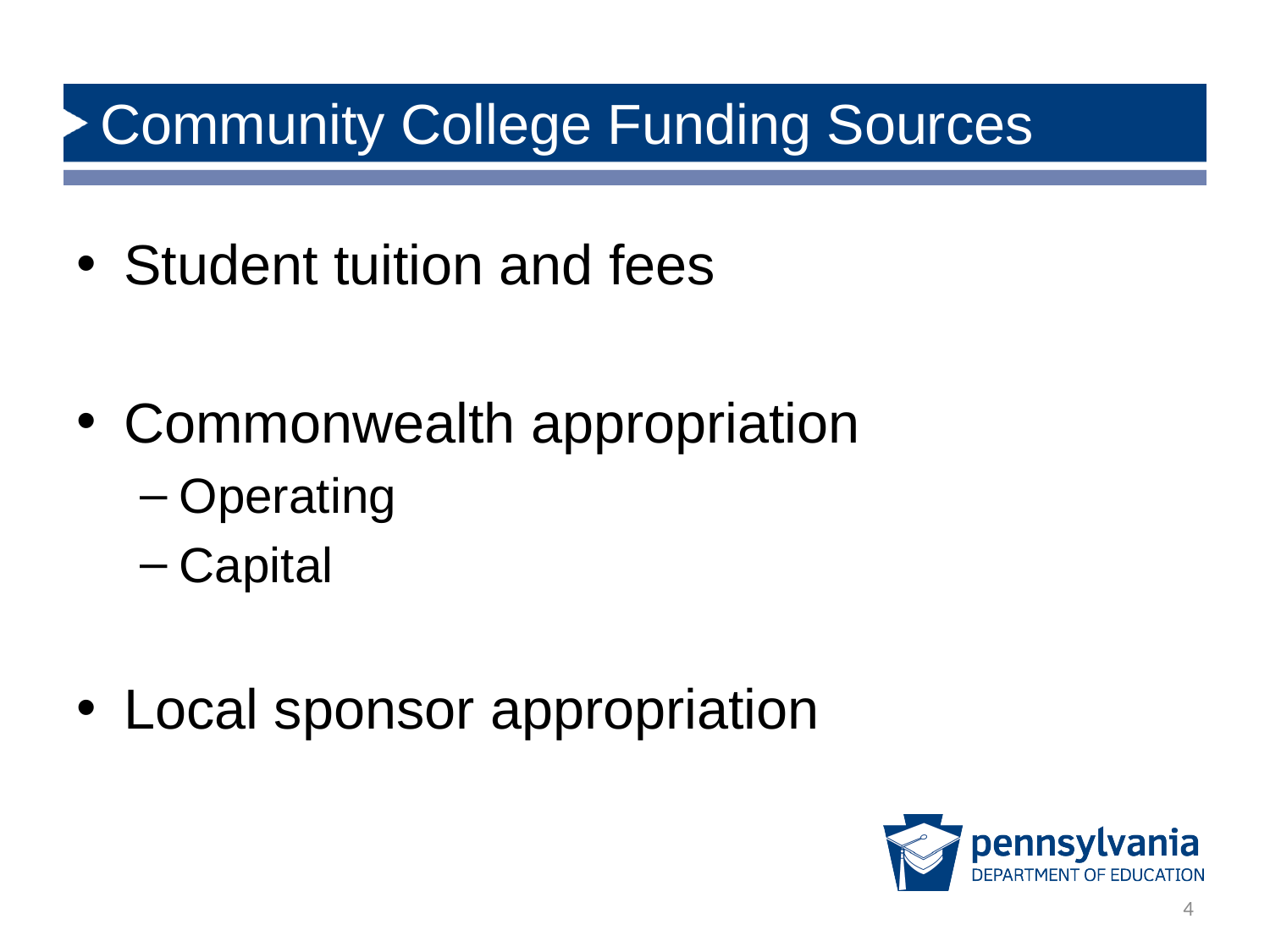

# Community College Funding Sources
Student tuition and fees

Commonwealth appropriation
Operating
Capital

Local sponsor appropriation

4